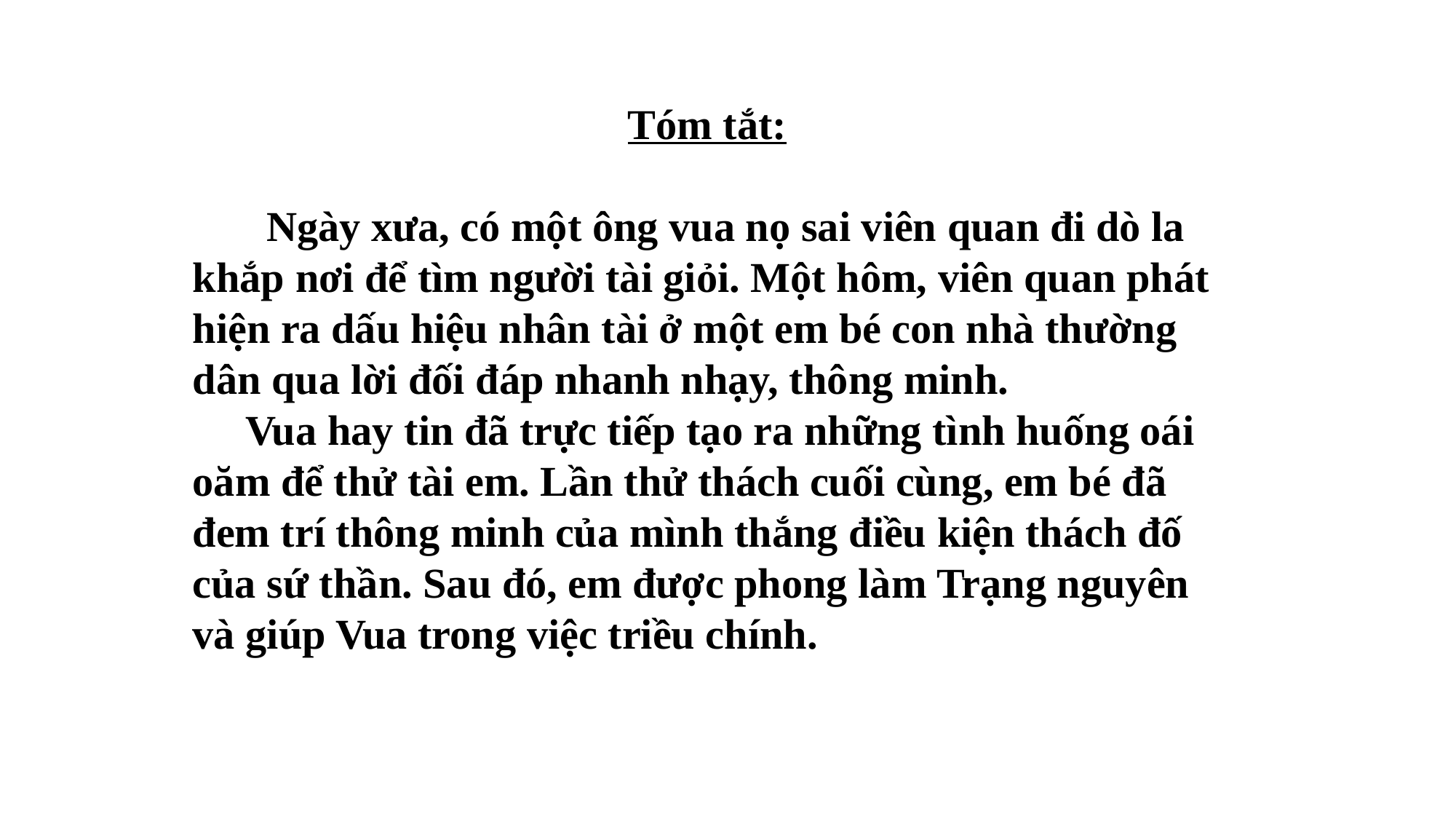

Tóm tắt:

       Ngày xưa, có một ông vua nọ sai viên quan đi dò la khắp nơi để tìm người tài giỏi. Một hôm, viên quan phát hiện ra dấu hiệu nhân tài ở một em bé con nhà thường dân qua lời đối đáp nhanh nhạy, thông minh.
     Vua hay tin đã trực tiếp tạo ra những tình huống oái oăm để thử tài em. Lần thử thách cuối cùng, em bé đã đem trí thông minh của mình thắng điều kiện thách đố của sứ thần. Sau đó, em được phong làm Trạng nguyên và giúp Vua trong việc triều chính.